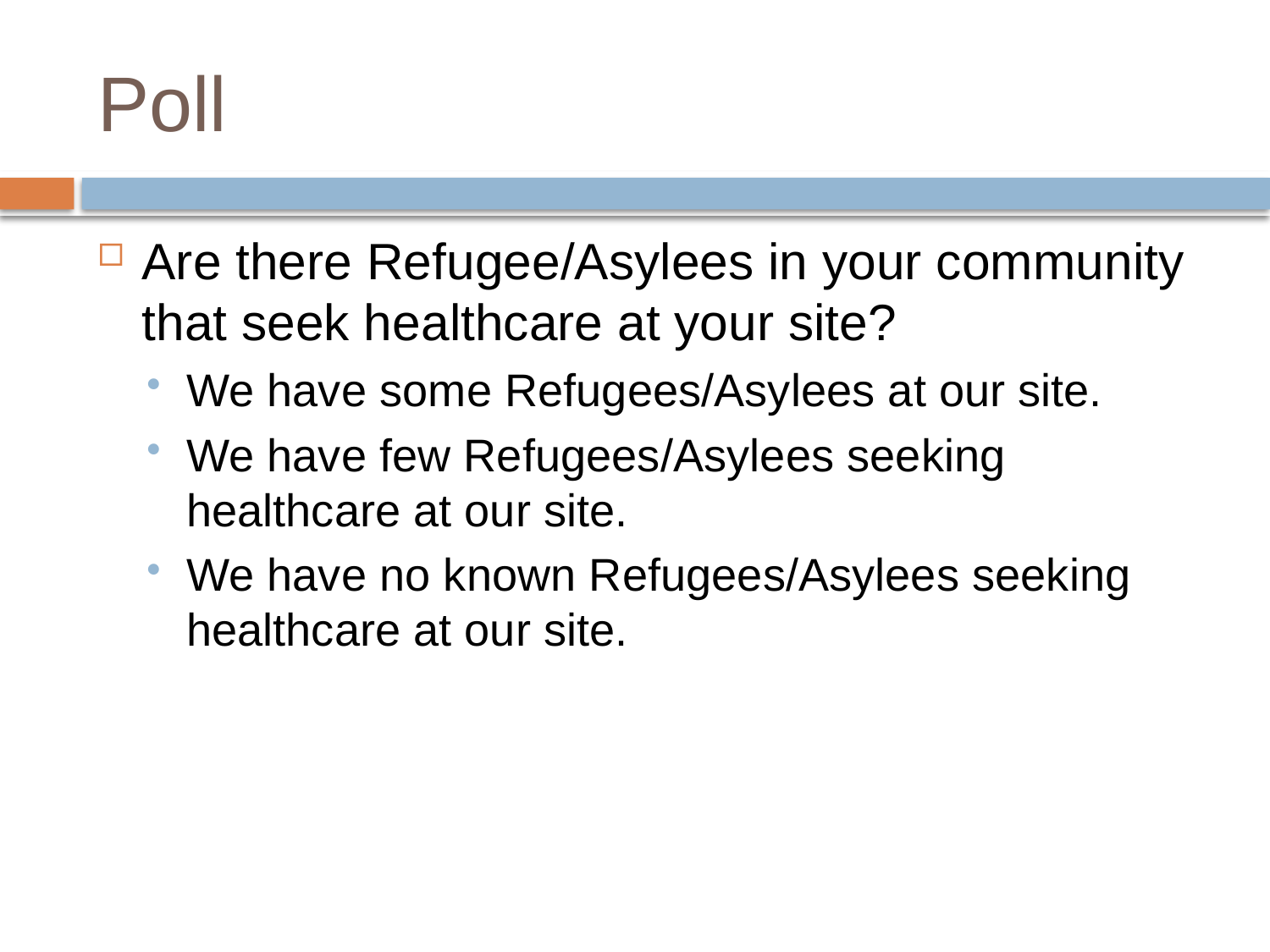

# Poll
Are there Refugee/Asylees in your community that seek healthcare at your site?
We have some Refugees/Asylees at our site.
We have few Refugees/Asylees seeking healthcare at our site.
We have no known Refugees/Asylees seeking healthcare at our site.